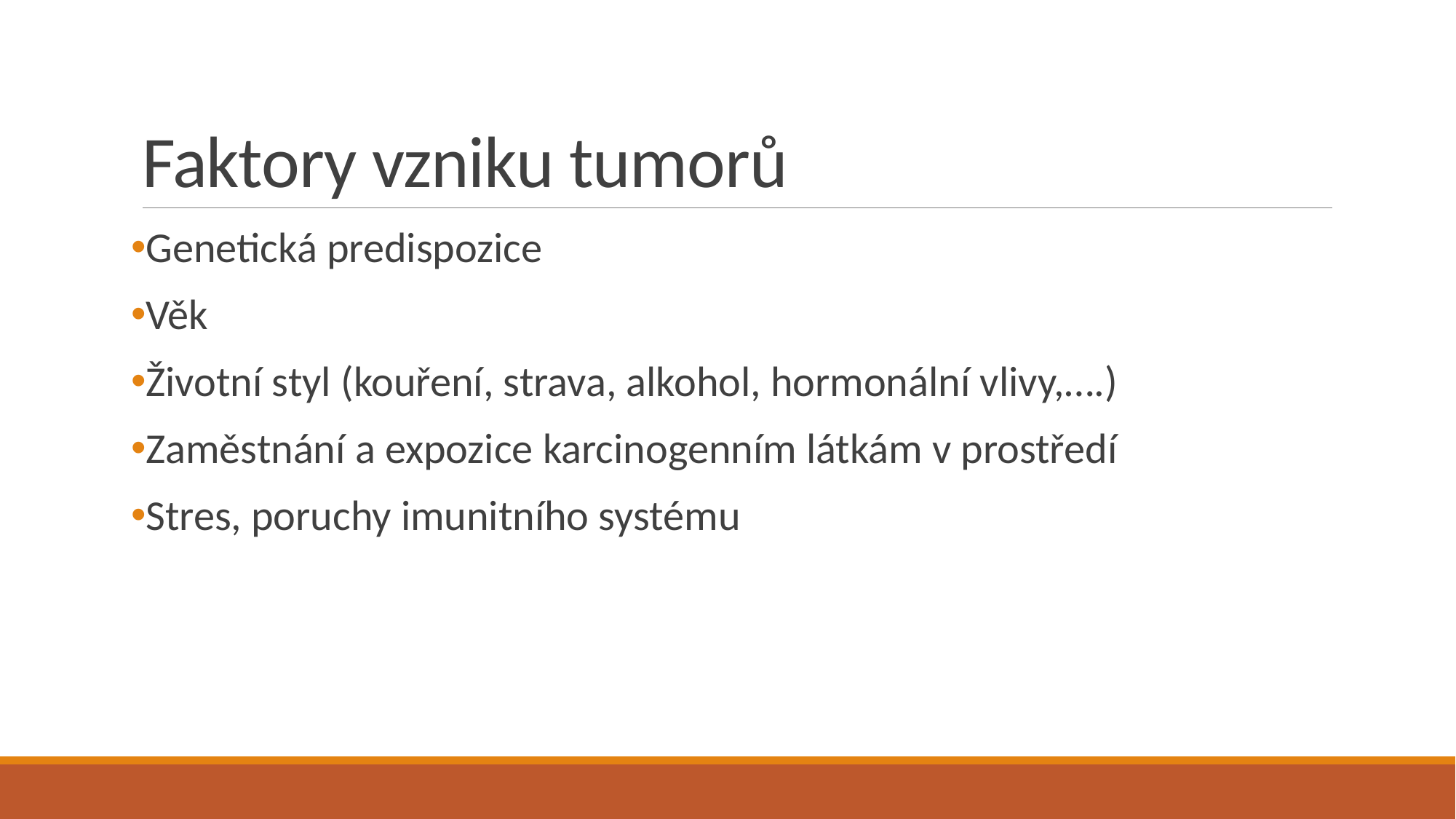

# Faktory vzniku tumorů
Genetická predispozice
Věk
Životní styl (kouření, strava, alkohol, hormonální vlivy,….)
Zaměstnání a expozice karcinogenním látkám v prostředí
Stres, poruchy imunitního systému